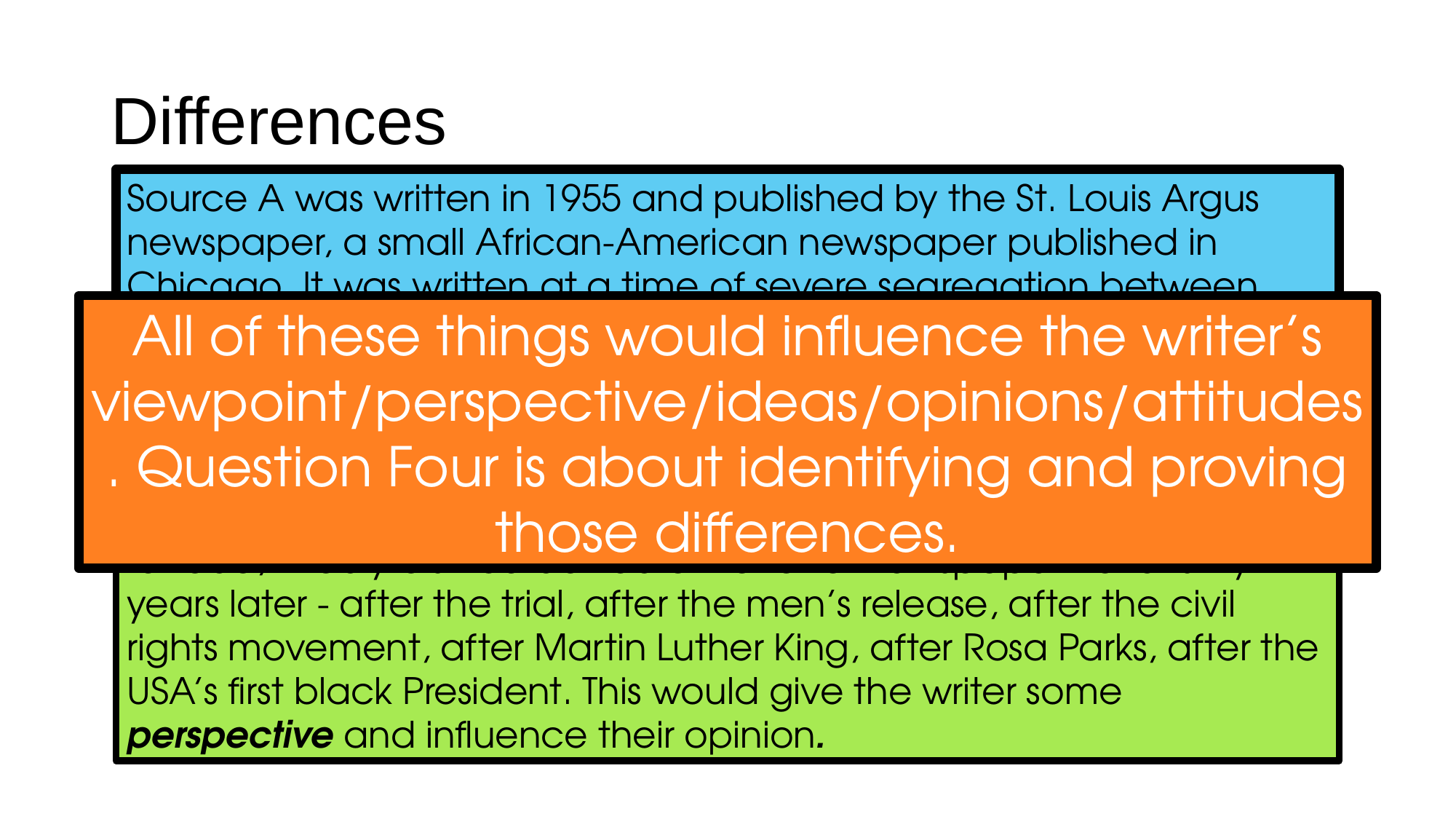

# Differences
Source A was written in 1955 and published by the St. Louis Argus newspaper, a small African-American newspaper published in Chicago. It was written at a time of severe segregation between blacks and whites and racial tension was high. This was written weeks after the discovery of Till’s body – before the trial and when people were campaigning for the prosecution of the brothers.
All of these things would influence the writer’s viewpoint/perspective/ideas/opinions/attitudes. Question Four is about identifying and proving those differences.
Source B was written in 2017 and published by the Guardian, a well funded, widely distributed liberal national newspaper - over sixty years later - after the trial, after the men’s release, after the civil rights movement, after Martin Luther King, after Rosa Parks, after the USA’s first black President. This would give the writer some perspective and influence their opinion.